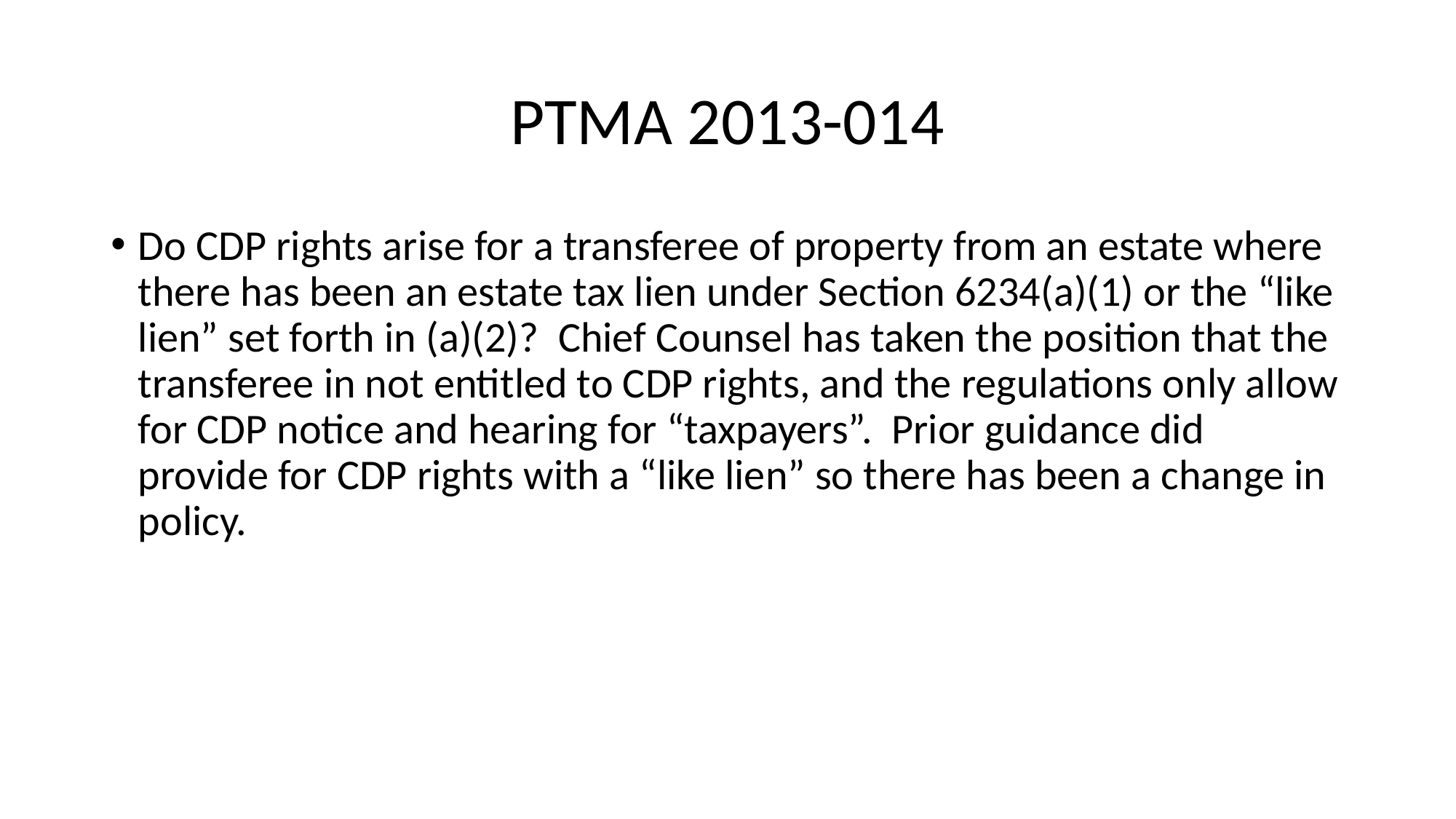

# PTMA 2013-014
Do CDP rights arise for a transferee of property from an estate where there has been an estate tax lien under Section 6234(a)(1) or the “like lien” set forth in (a)(2)?  Chief Counsel has taken the position that the transferee in not entitled to CDP rights, and the regulations only allow for CDP notice and hearing for “taxpayers”.  Prior guidance did provide for CDP rights with a “like lien” so there has been a change in policy.